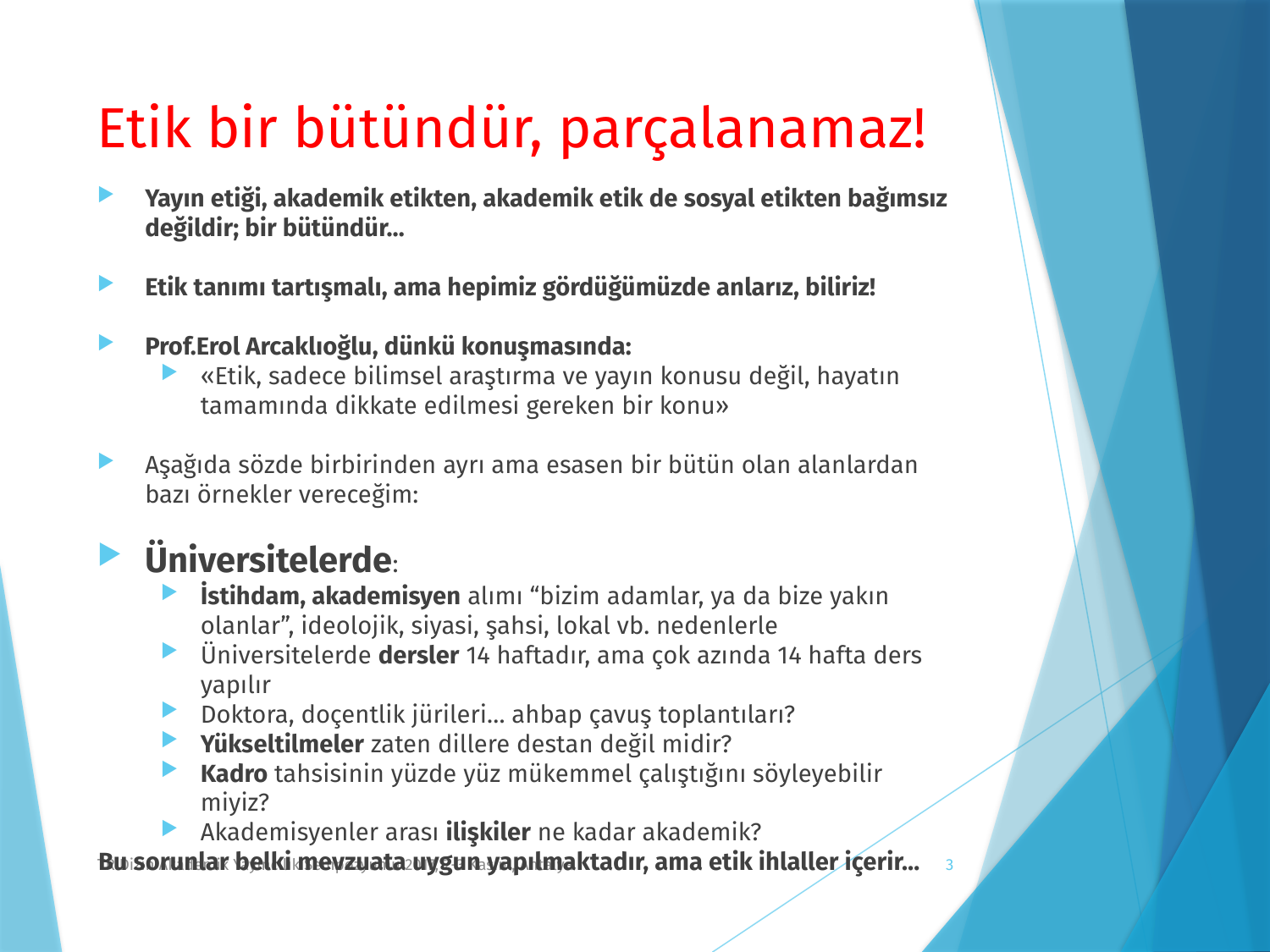

# Etik bir bütündür, parçalanamaz!
Yayın etiği, akademik etikten, akademik etik de sosyal etikten bağımsız değildir; bir bütündür…

Etik tanımı tartışmalı, ama hepimiz gördüğümüzde anlarız, biliriz!

Prof.Erol Arcaklıoğlu, dünkü konuşmasında:
«Etik, sadece bilimsel araştırma ve yayın konusu değil, hayatın tamamında dikkate edilmesi gereken bir konu»

Aşağıda sözde birbirinden ayrı ama esasen bir bütün olan alanlardan bazı örnekler vereceğim:

Üniversitelerde:
İstihdam, akademisyen alımı “bizim adamlar, ya da bize yakın olanlar”, ideolojik, siyasi, şahsi, lokal vb. nedenlerle
Üniversitelerde dersler 14 haftadır, ama çok azında 14 hafta ders yapılır
Doktora, doçentlik jürileri… ahbap çavuş toplantıları?
Yükseltilmeler zaten dillere destan değil midir?
Kadro tahsisinin yüzde yüz mükemmel çalıştığını söyleyebilir miyiz?
Akademisyenler arası ilişkiler ne kadar akademik?
Bu sorunlar belki mevzuata uygun yapılmaktadır, ama etik ihlaller içerir…

TR Dizin Akademik Yayıncılık Sempozyumu 2017, 2-3 Kasım, Antalya
3